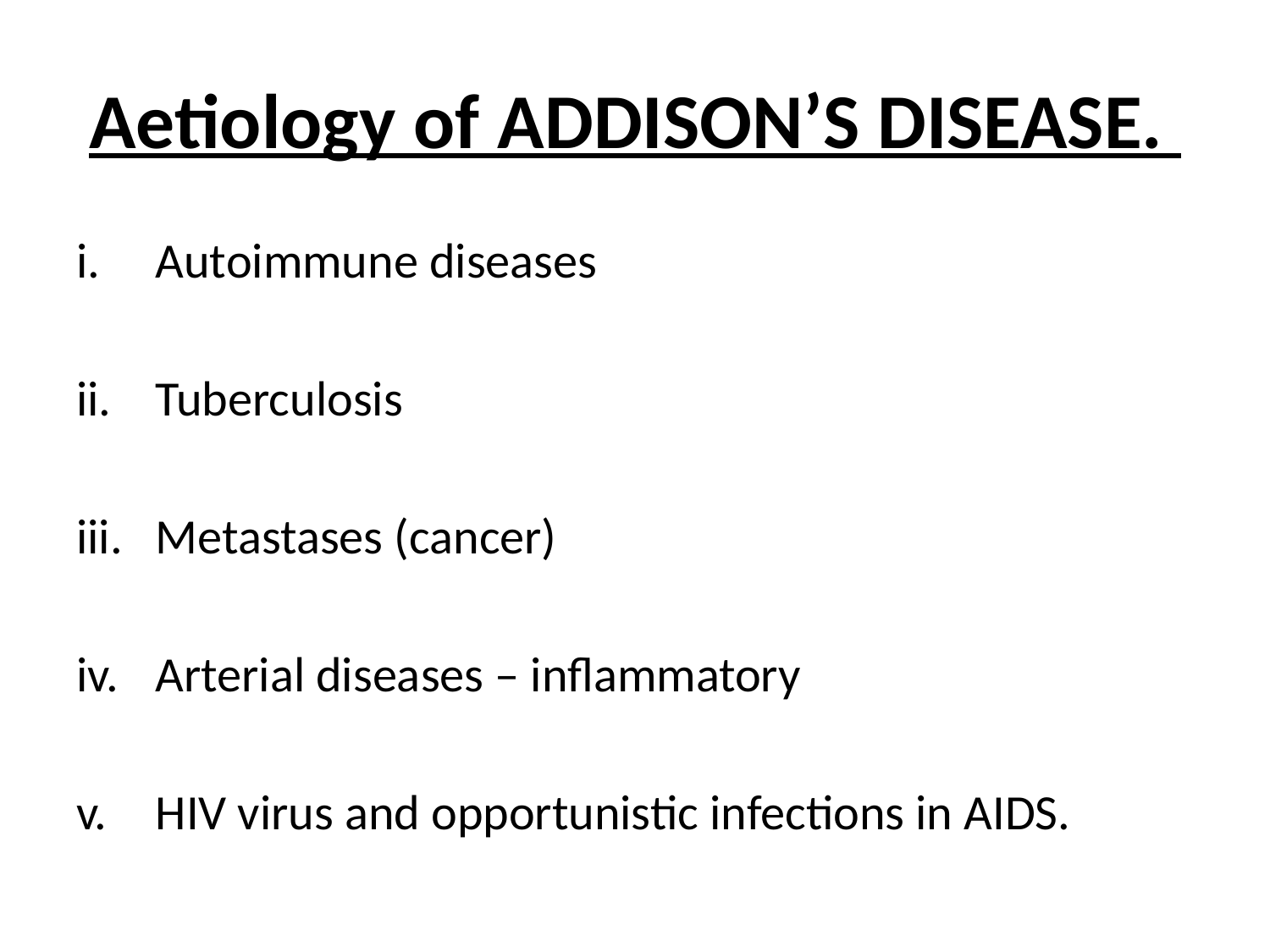

# Aetiology of ADDISON’S DISEASE.
Autoimmune diseases

Tuberculosis

Metastases (cancer)

Arterial diseases – inflammatory

HIV virus and opportunistic infections in AIDS.